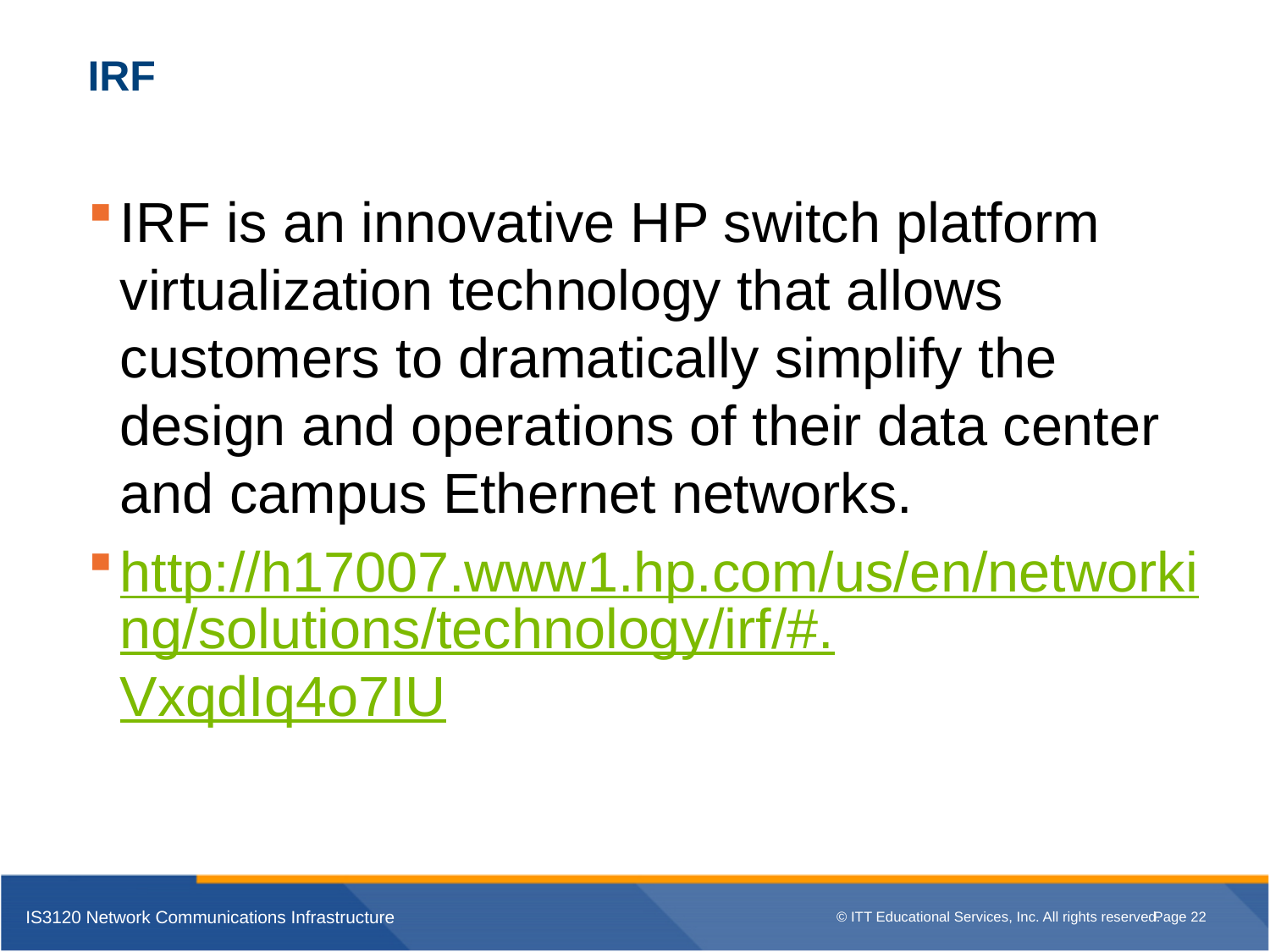

# IRF
IRF is an innovative HP switch platform virtualization technology that allows customers to dramatically simplify the design and operations of their data center and campus Ethernet networks.
http://h17007.www1.hp.com/us/en/networking/solutions/technology/irf/#.VxqdIq4o7IU